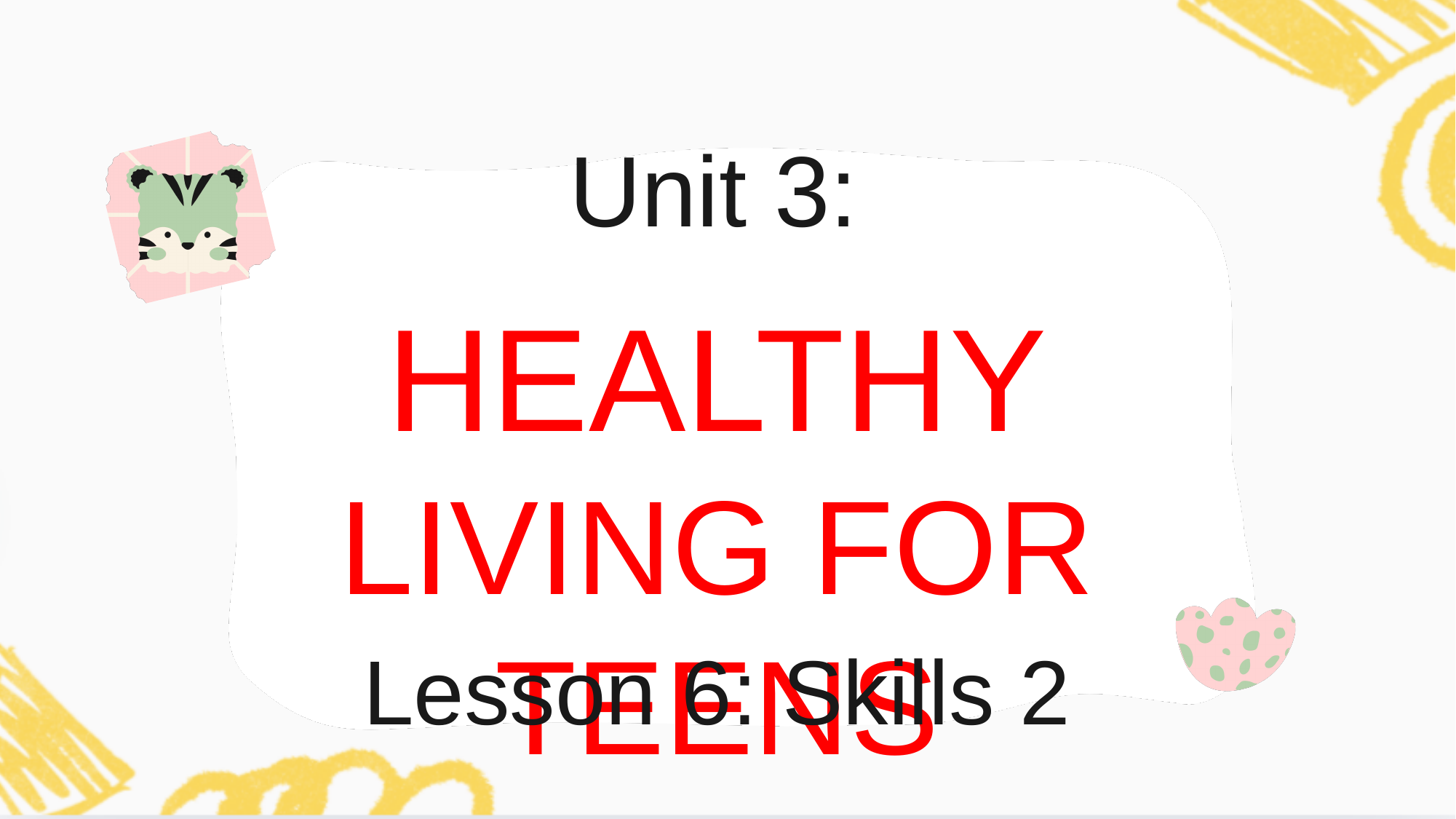

Unit 3:
HEALTHY LIVING FOR TEENS

Lesson 6: Skills 2